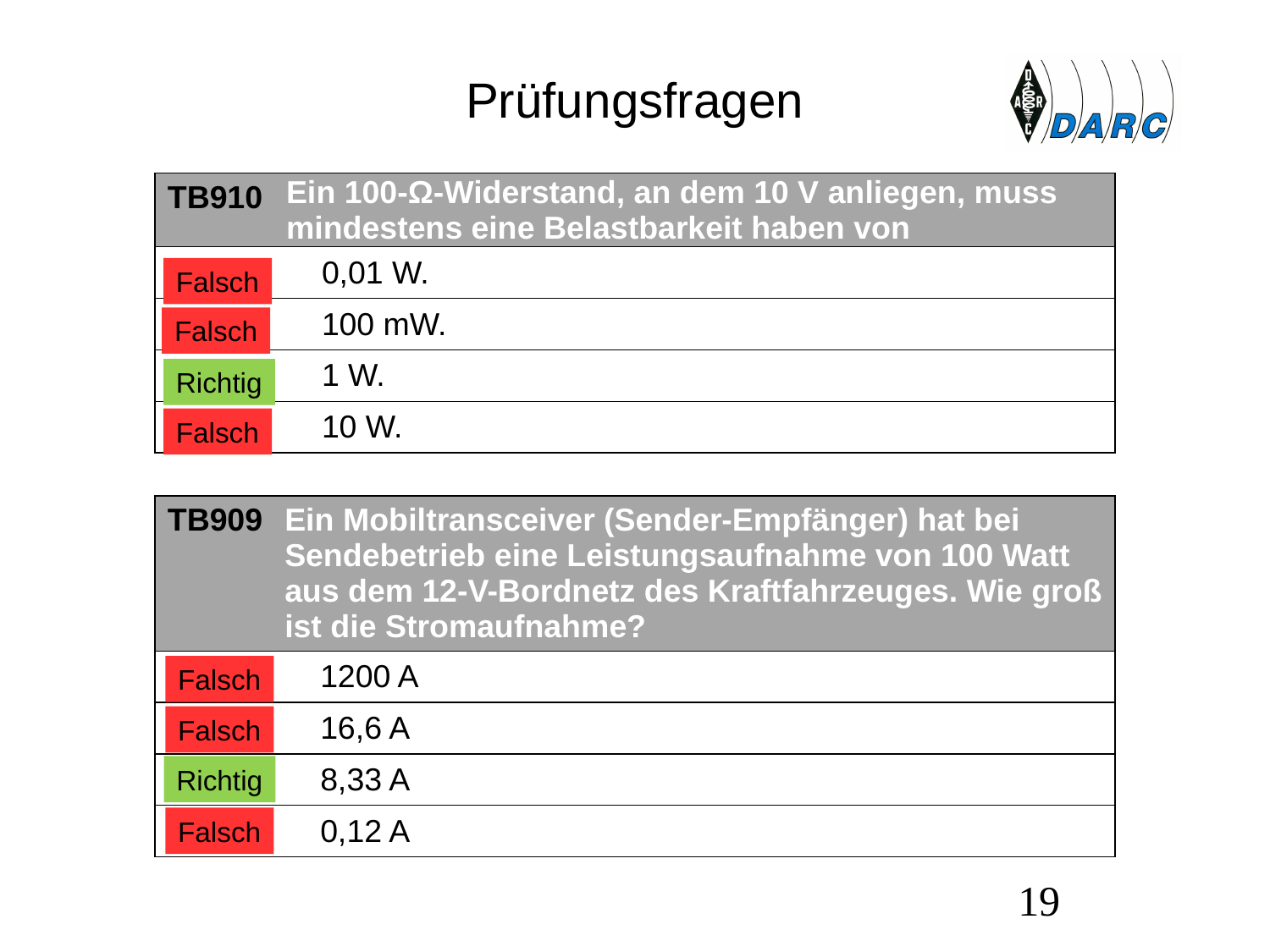

# Prüfungsfragen
| TB910 | Ein 100-Ω-Widerstand, an dem 10 V anliegen, muss mindestens eine Belastbarkeit haben von |
| --- | --- |
| A | 0,01 W. |
| B | 100 mW. |
| C | 1 W. |
| D | 10 W. |
Falsch

Falsch

Richtig

Falsch

| TB909 | Ein Mobiltransceiver (Sender‑Empfänger) hat bei Sendebetrieb eine Leistungsaufnahme von 100 Watt aus dem 12-V-Bordnetz des Kraftfahrzeuges. Wie groß ist die Stromaufnahme? |
| --- | --- |
| A | 1200 A |
| B | 16,6 A |
| C | 8,33 A |
| D | 0,12 A |
Falsch

Falsch

Richtig

Falsch

19